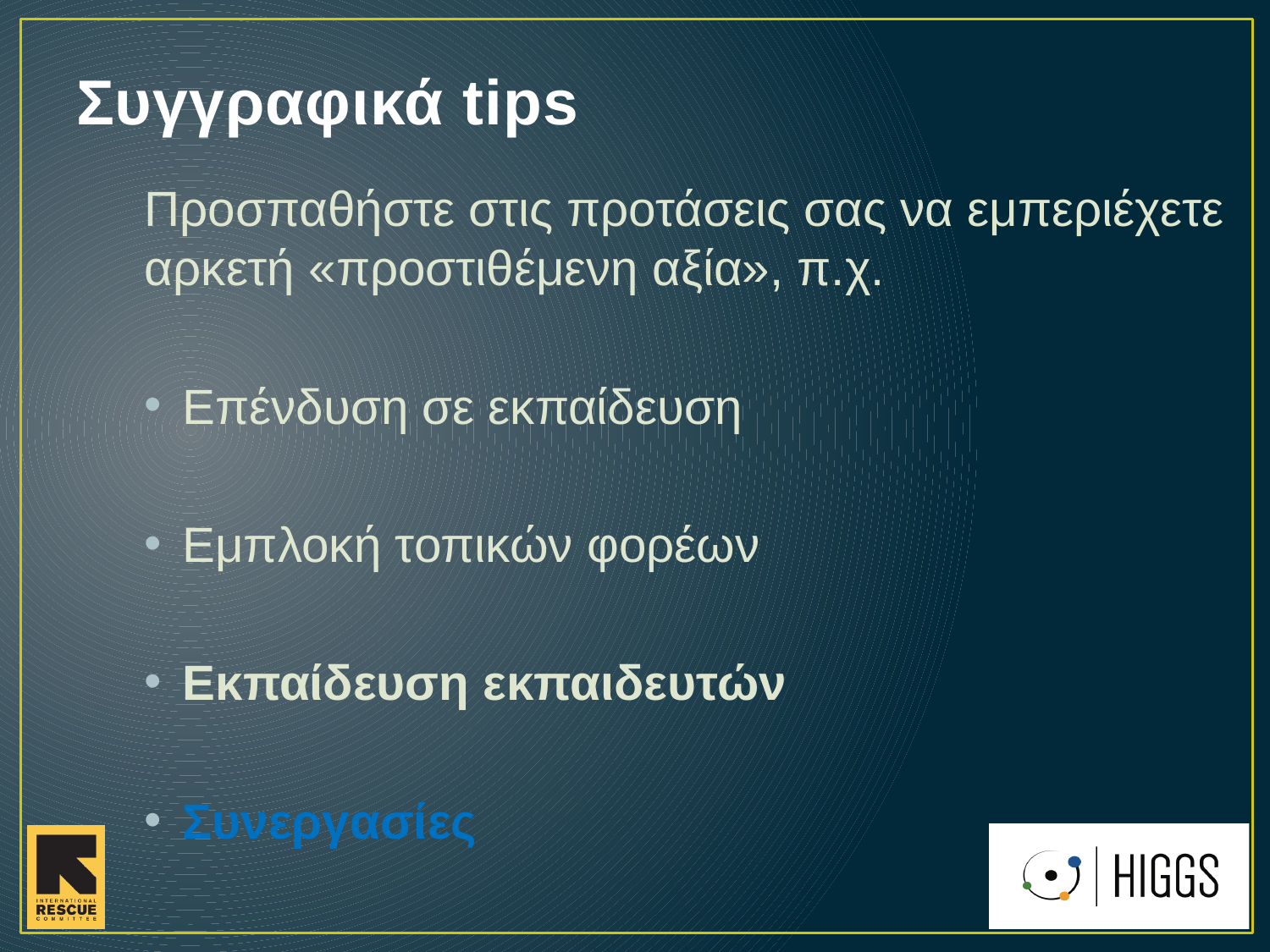

# Συγγραφικά tips

Προσπαθήστε στις προτάσεις σας να εμπεριέχετε αρκετή «προστιθέμενη αξία», π.χ.

Επένδυση σε εκπαίδευση

Εμπλοκή τοπικών φορέων

Εκπαίδευση εκπαιδευτών

Συνεργασίες